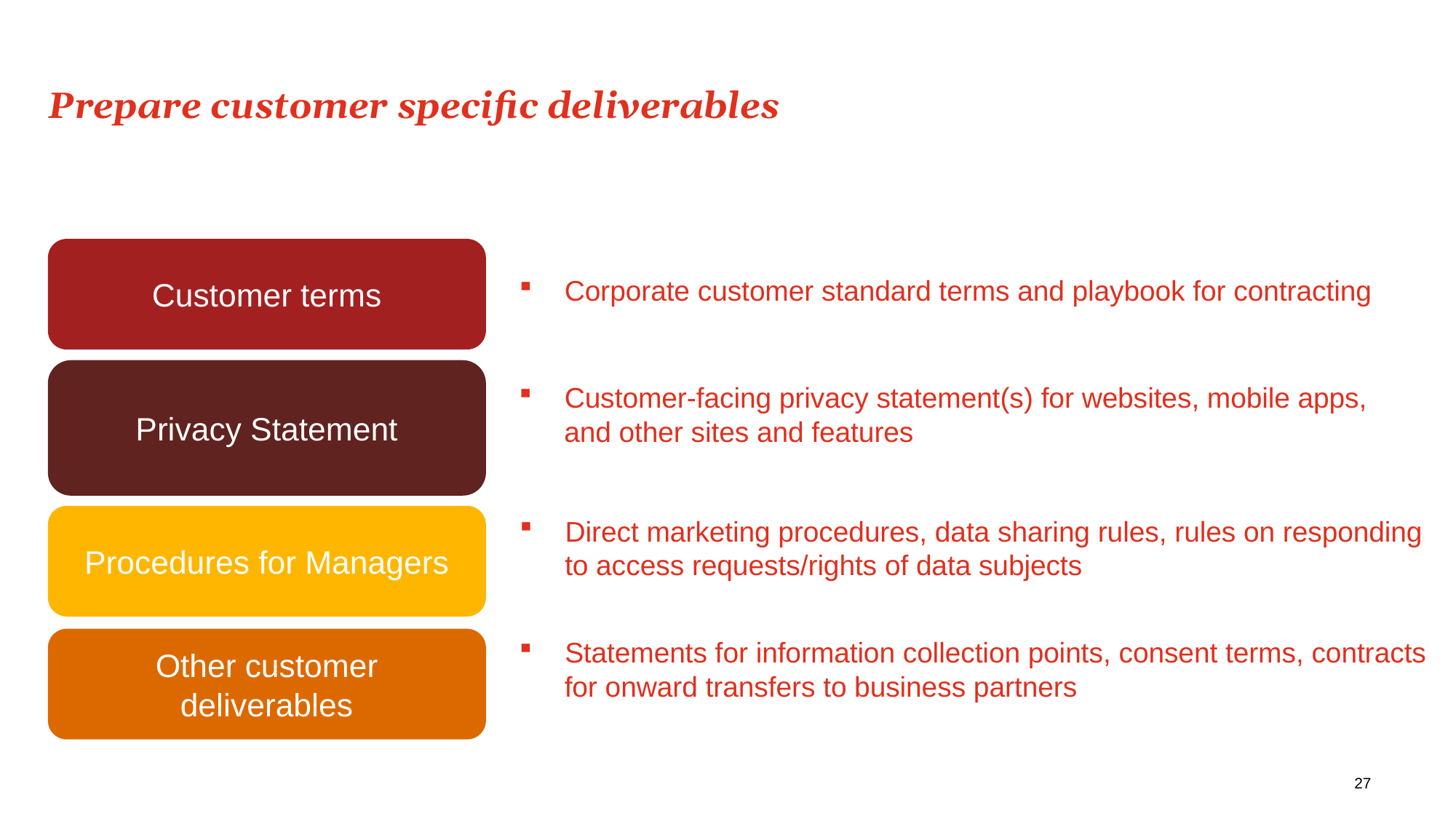

# Prepare customer specific deliverables
Customer terms
Corporate customer standard terms and playbook for contracting
Privacy Statement
Customer-facing privacy statement(s) for websites, mobile apps,
and other sites and features
Procedures for Managers
Direct marketing procedures, data sharing rules, rules on responding
to access requests/rights of data subjects
Other customer deliverables
Statements for information collection points, consent terms, contracts
for onward transfers to business partners
27